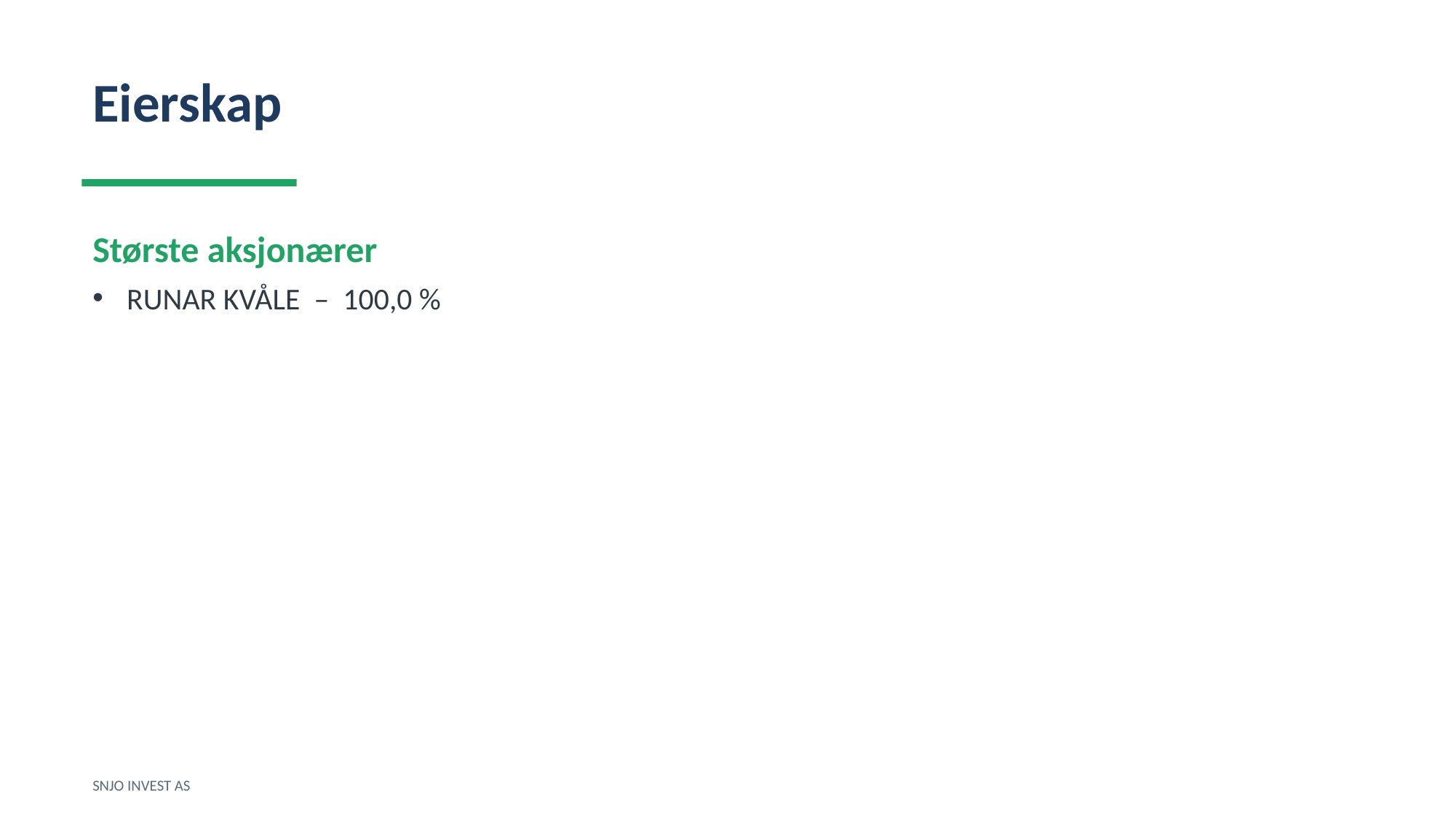

Eierskap

Største aksjonærer
RUNAR KVÅLE  –  100,0 %
SNJO INVEST AS